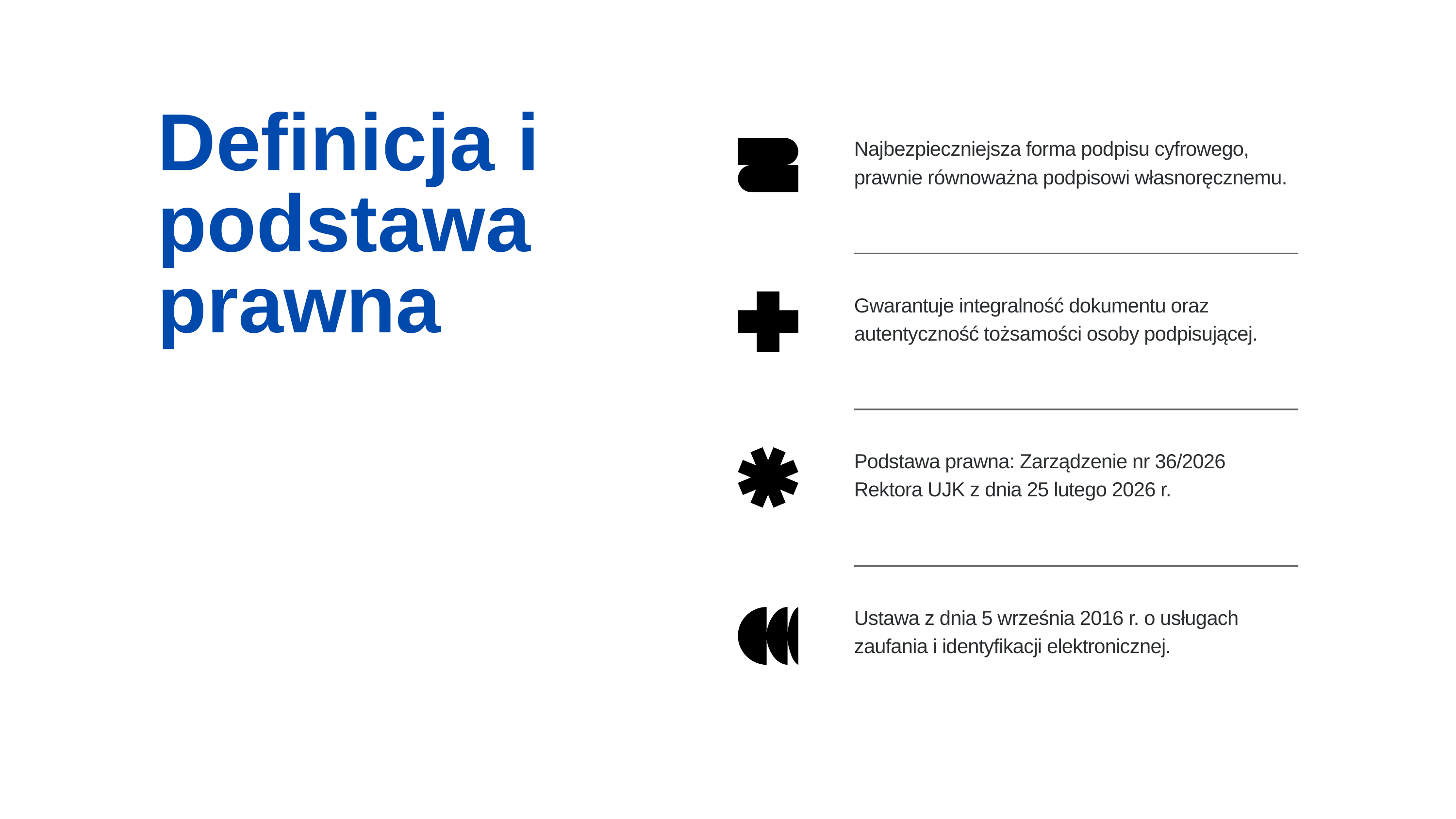

Definicja i podstawa prawna
Najbezpieczniejsza forma podpisu cyfrowego, prawnie równoważna podpisowi własnoręcznemu.

Gwarantuje integralność dokumentu oraz autentyczność tożsamości osoby podpisującej.

Podstawa prawna: Zarządzenie nr 36/2026 Rektora UJK z dnia 25 lutego 2026 r.

Ustawa z dnia 5 września 2016 r. o usługach zaufania i identyfikacji elektronicznej.